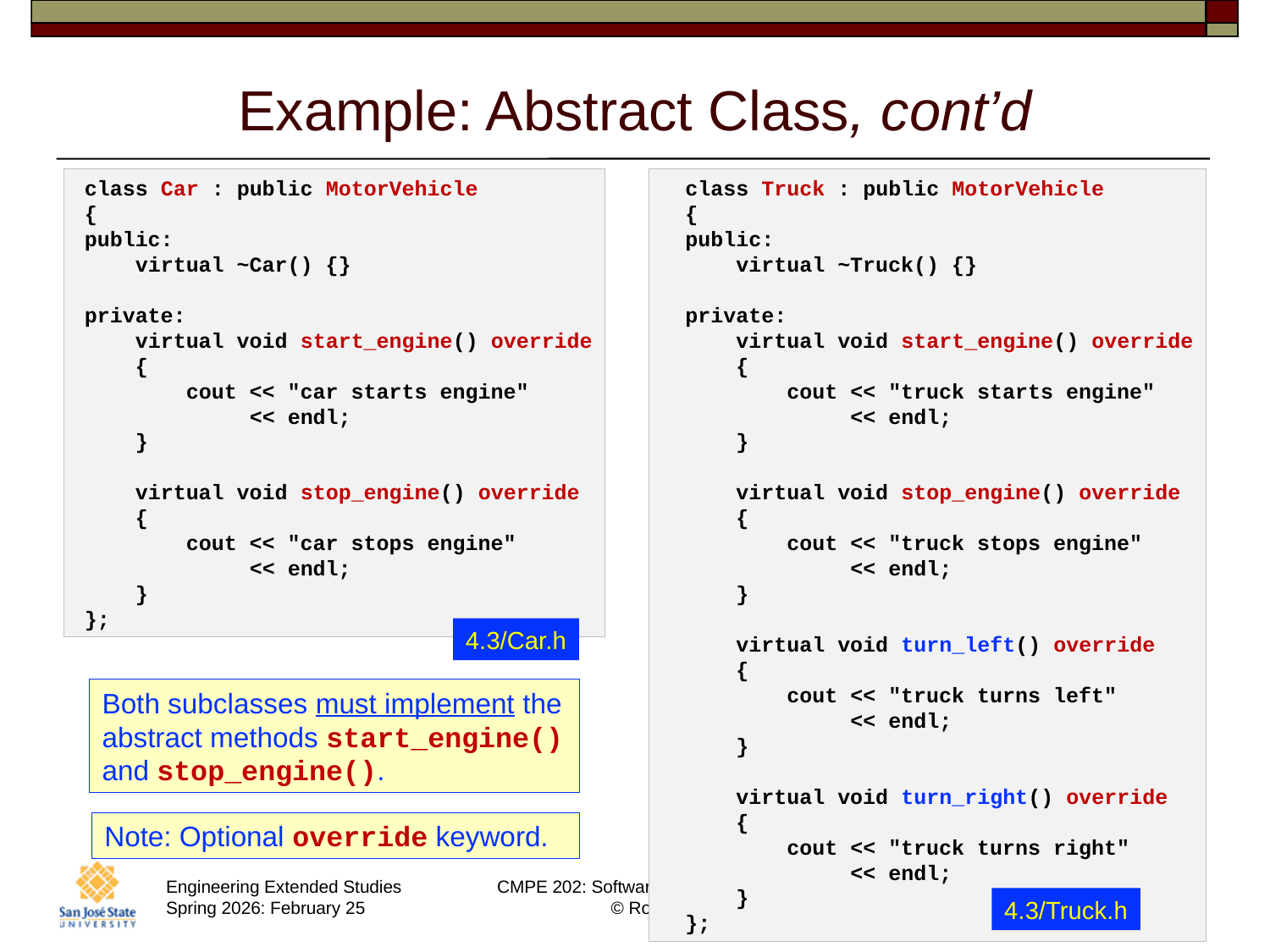

# Example: Abstract Class, cont’d
class Car : public MotorVehicle
{
public:
    virtual ~Car() {}

private:
    virtual void start_engine() override
    {
        cout << "car starts engine"
             << endl;
    }

    virtual void stop_engine() override
    {
        cout << "car stops engine"
             << endl;
    }
};
class Truck : public MotorVehicle
{
public:
    virtual ~Truck() {}

private:
    virtual void start_engine() override
    {
        cout << "truck starts engine"
             << endl;
    }

    virtual void stop_engine() override
    {
        cout << "truck stops engine"
             << endl;
    }

    virtual void turn_left() override
    {
        cout << "truck turns left"
             << endl;
    }

    virtual void turn_right() override
    {
        cout << "truck turns right"
             << endl;
    }
};
4.3/Car.h
Both subclasses must implement the abstract methods start_engine() and stop_engine().
Note: Optional override keyword.
20
4.3/Truck.h